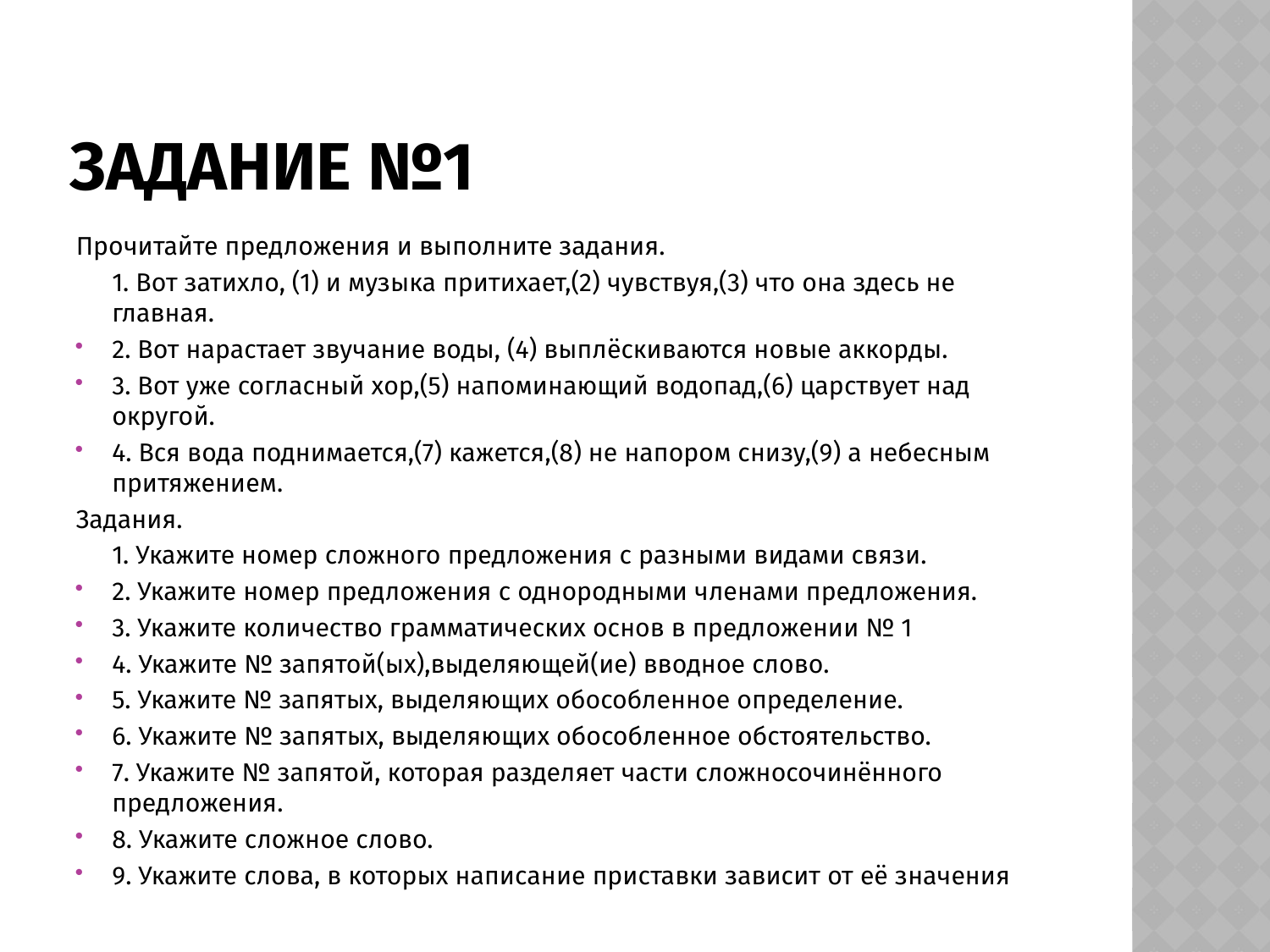

# Задание №1
Прочитайте предложения и выполните задания.
	1. Вот затихло, (1) и музыка притихает,(2) чувствуя,(3) что она здесь не главная.
2. Вот нарастает звучание воды, (4) выплёскиваются новые аккорды.
3. Вот уже согласный хор,(5) напоминающий водопад,(6) царствует над округой.
4. Вся вода поднимается,(7) кажется,(8) не напором снизу,(9) а небесным притяжением.
Задания.
	1. Укажите номер сложного предложения с разными видами связи.
2. Укажите номер предложения с однородными членами предложения.
3. Укажите количество грамматических основ в предложении № 1
4. Укажите № запятой(ых),выделяющей(ие) вводное слово.
5. Укажите № запятых, выделяющих обособленное определение.
6. Укажите № запятых, выделяющих обособленное обстоятельство.
7. Укажите № запятой, которая разделяет части сложносочинённого предложения.
8. Укажите сложное слово.
9. Укажите слова, в которых написание приставки зависит от её значения